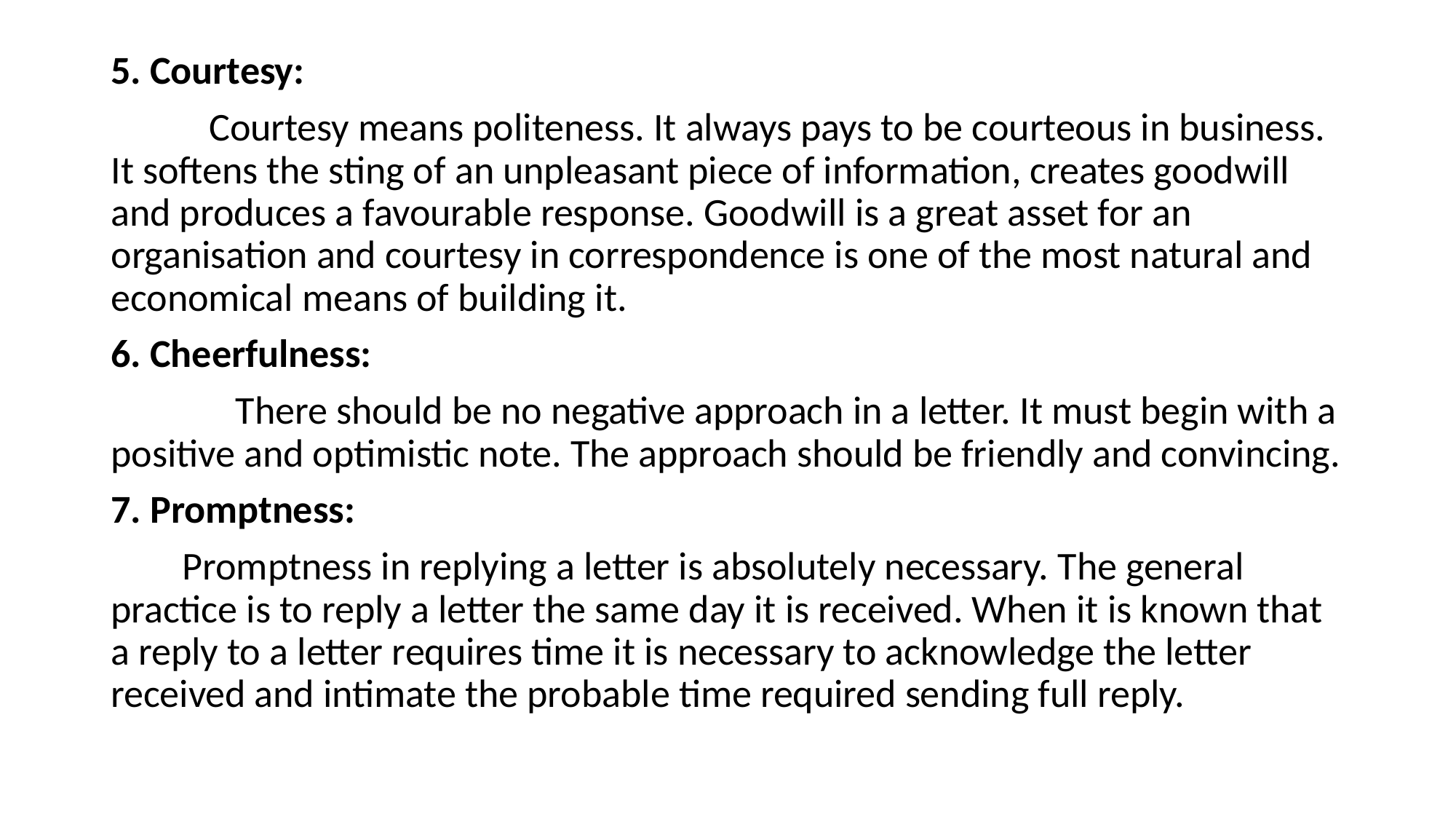

5. Courtesy:
           Courtesy means politeness. It always pays to be courteous in business. It softens the sting of an unpleasant piece of information, creates goodwill and produces a favourable response. Good­will is a great asset for an organisation and courtesy in correspondence is one of the most natural and economical means of building it.
6. Cheerfulness:
              There should be no negative approach in a letter. It must begin with a positive and optimistic note. The approach should be friendly and convincing.
7. Promptness:
        Promptness in replying a letter is absolutely necessary. The general practice is to reply a letter the same day it is received. When it is known that a reply to a letter requires time it is necessary to acknowledge the letter received and intimate the probable time required sending full reply.